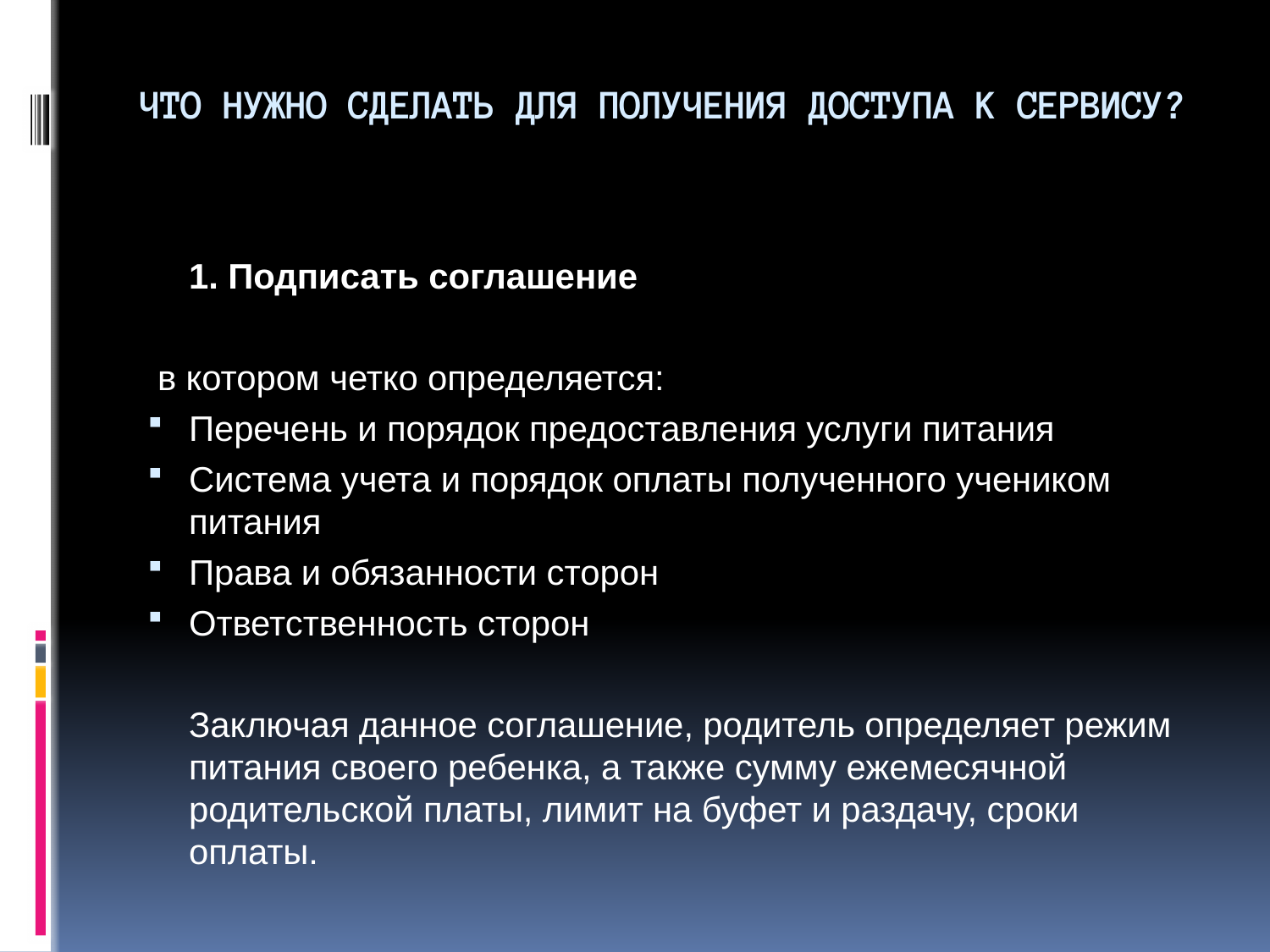

# ЧТО НУЖНО СДЕЛАТЬ ДЛЯ ПОЛУЧЕНИЯ ДОСТУПА К СЕРВИСУ?
	1. Подписать соглашение

 в котором четко определяется:
Перечень и порядок предоставления услуги питания
Система учета и порядок оплаты полученного учеником питания
Права и обязанности сторон
Ответственность сторон

	Заключая данное соглашение, родитель определяет режим питания своего ребенка, а также сумму ежемесячной родительской платы, лимит на буфет и раздачу, сроки оплаты.